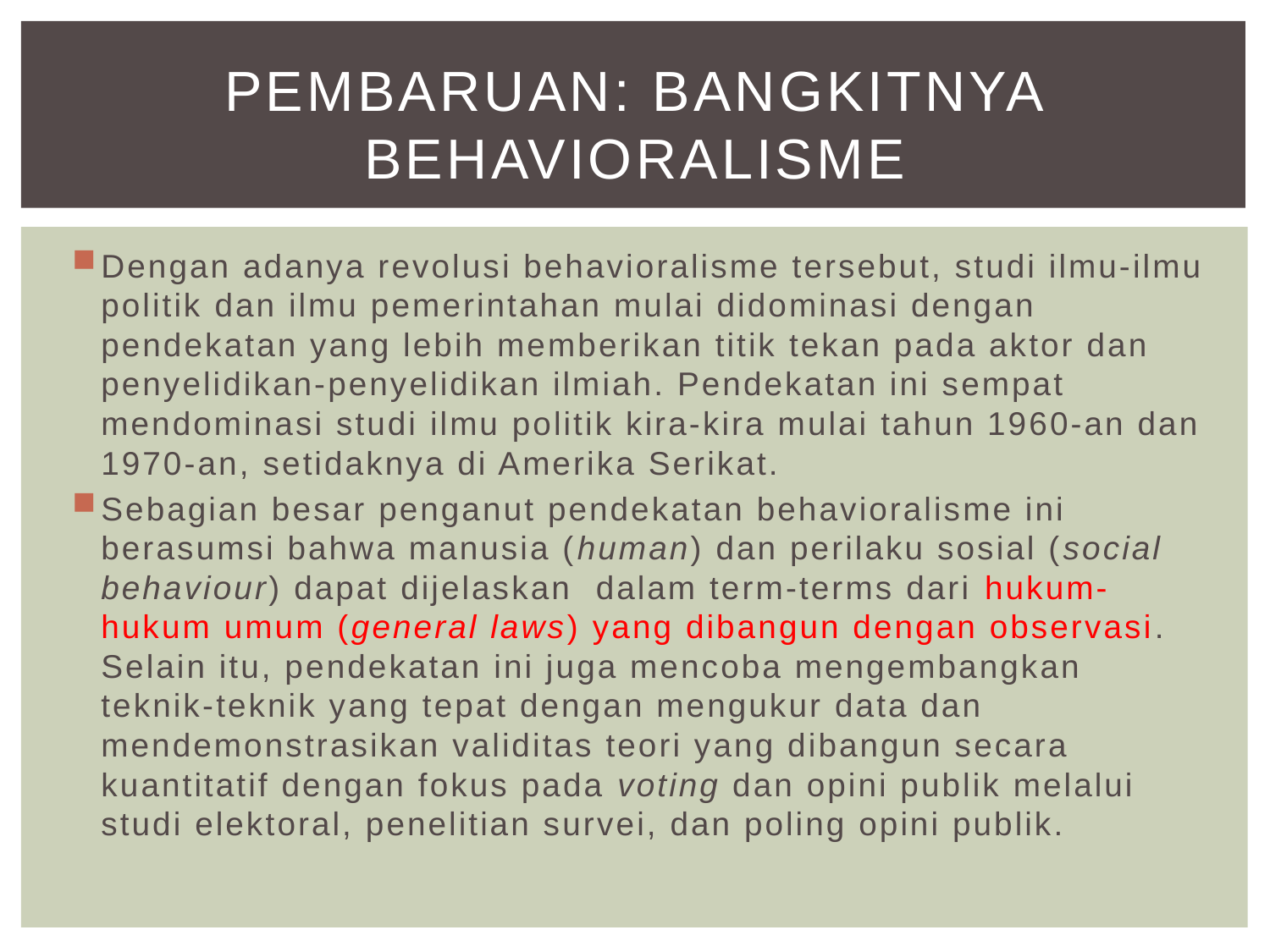

# PEMBARUAN: BANGKITNYA BEHAVIORALISME
Dengan adanya revolusi behavioralisme tersebut, studi ilmu-ilmu politik dan ilmu pemerintahan mulai didominasi dengan pendekatan yang lebih memberikan titik tekan pada aktor dan penyelidikan-penyelidikan ilmiah. Pendekatan ini sempat mendominasi studi ilmu politik kira-kira mulai tahun 1960-an dan 1970-an, setidaknya di Amerika Serikat.
Sebagian besar penganut pendekatan behavioralisme ini berasumsi bahwa manusia (human) dan perilaku sosial (social behaviour) dapat dijelaskan  dalam term-terms dari hukum-hukum umum (general laws) yang dibangun dengan observasi. Selain itu, pendekatan ini juga mencoba mengembangkan teknik-teknik yang tepat dengan mengukur data dan mendemonstrasikan validitas teori yang dibangun secara kuantitatif dengan fokus pada voting dan opini publik melalui studi elektoral, penelitian survei, dan poling opini publik.